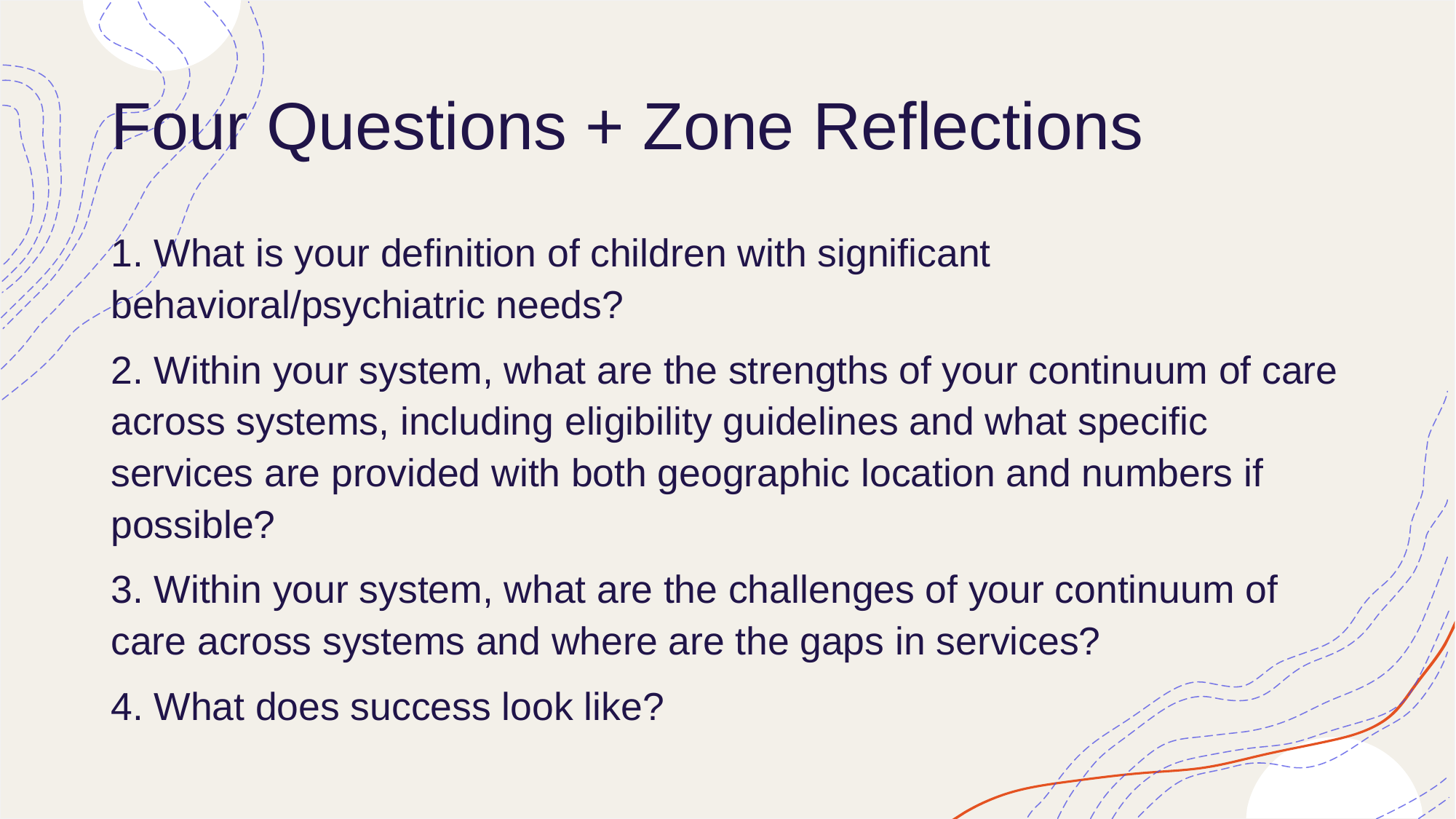

# Four Questions + Zone Reflections
1. What is your definition of children with significant behavioral/psychiatric needs?
2. Within your system, what are the strengths of your continuum of care across systems, including eligibility guidelines and what specific services are provided with both geographic location and numbers if possible?
3. Within your system, what are the challenges of your continuum of care across systems and where are the gaps in services?
4. What does success look like?